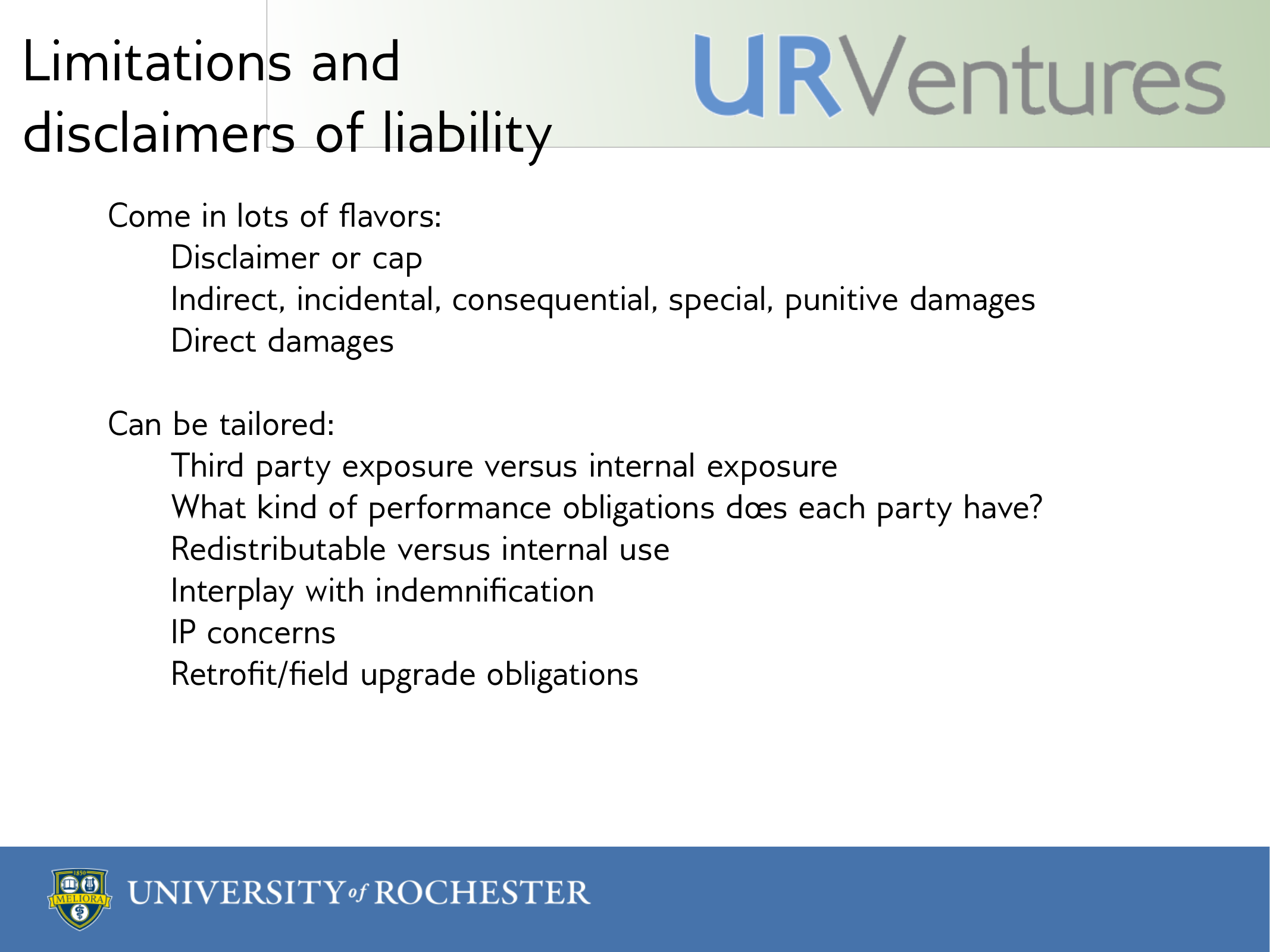

# Limitations and disclaimers of liability
Come in lots of flavors:
Disclaimer or cap
Indirect, incidental, consequential, special, punitive damages
Direct damages

Can be tailored:
Third party exposure versus internal exposure
What kind of performance obligations does each party have?
Redistributable versus internal use
Interplay with indemnification
IP concerns
Retrofit/field upgrade obligations